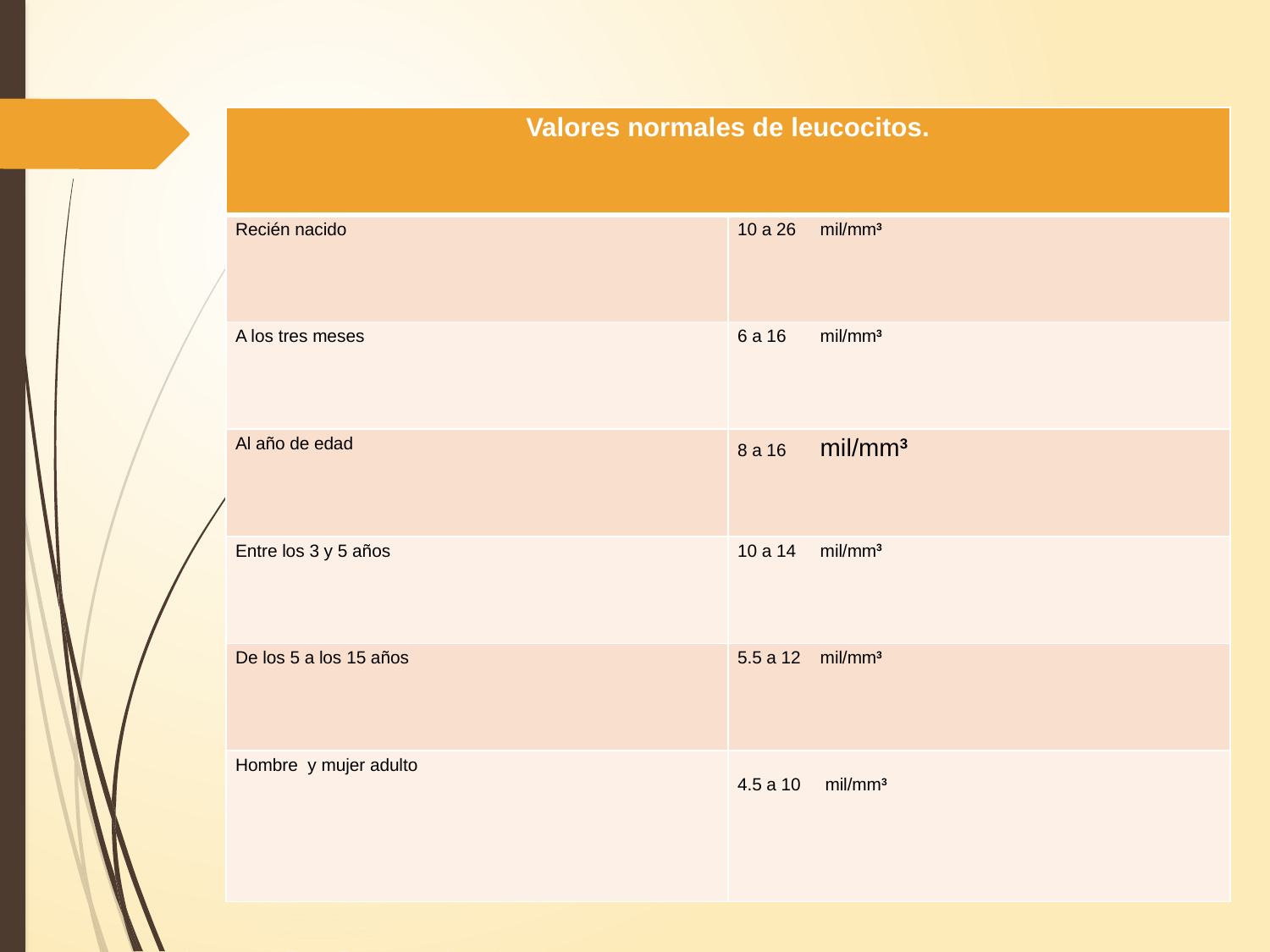

| Valores normales de leucocitos. |  |
| --- | --- |
| Recién nacido | 10 a 26 mil/mm3 |
| A los tres meses | 6 a 16 mil/mm3 |
| Al año de edad | 8 a 16 mil/mm3 |
| Entre los 3 y 5 años | 10 a 14 mil/mm3 |
| De los 5 a los 15 años | 5.5 a 12 mil/mm3 |
| Hombre y mujer adulto | 4.5 a 10 mil/mm3 |